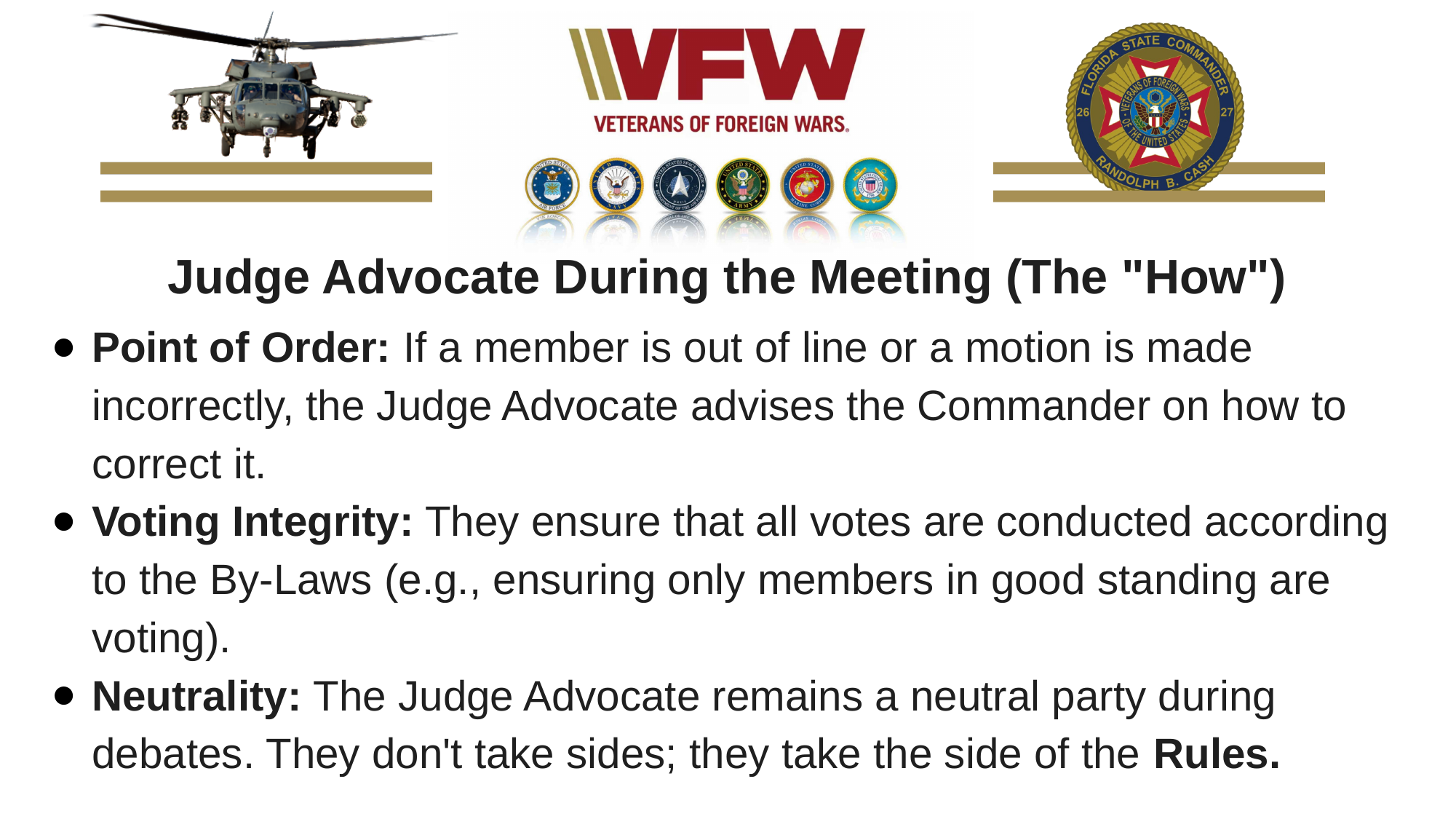

Judge Advocate During the Meeting (The "How")
Point of Order: If a member is out of line or a motion is made incorrectly, the Judge Advocate advises the Commander on how to correct it.
Voting Integrity: They ensure that all votes are conducted according to the By-Laws (e.g., ensuring only members in good standing are voting).
Neutrality: The Judge Advocate remains a neutral party during debates. They don't take sides; they take the side of the Rules.